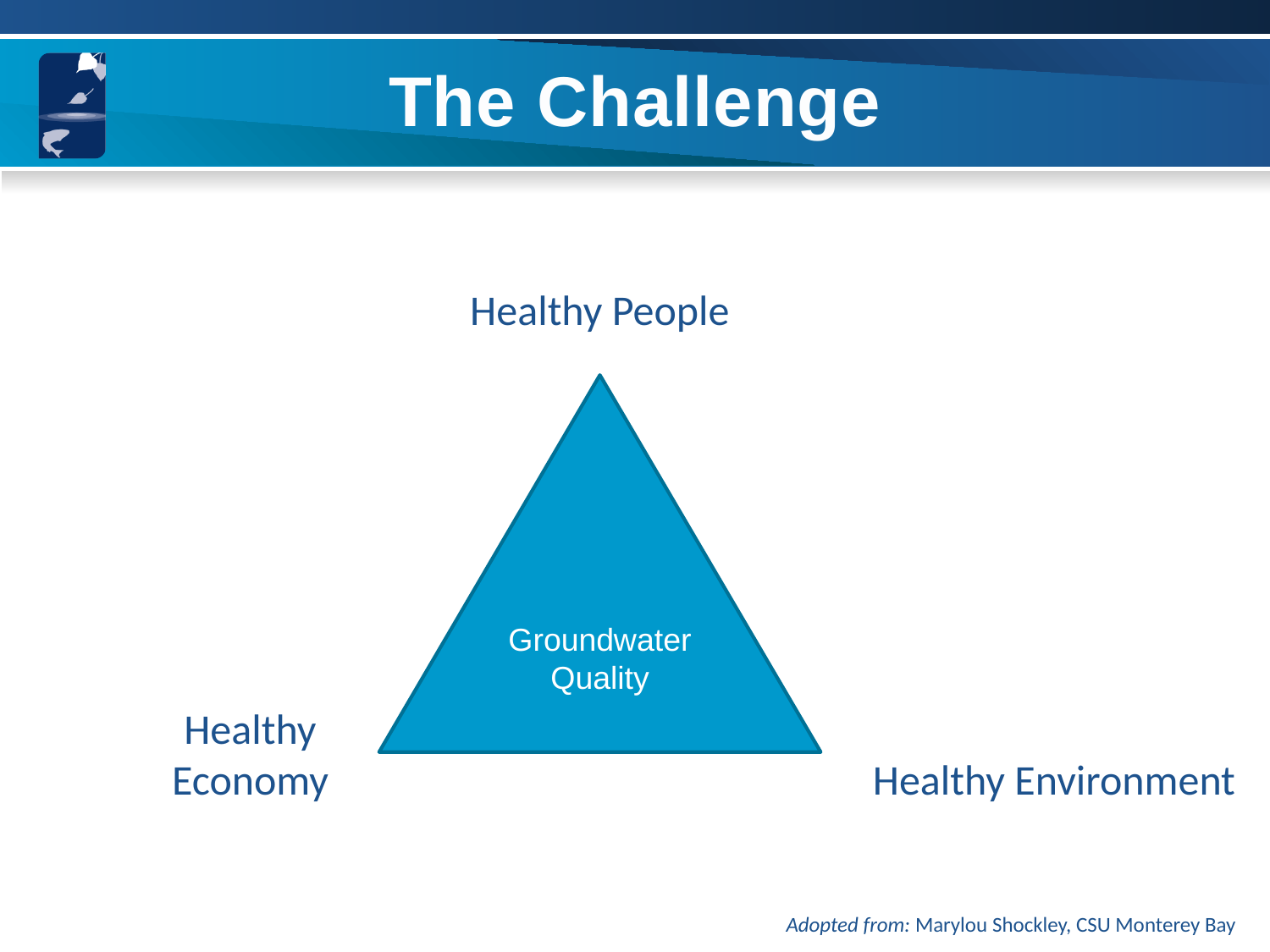

# The Challenge
Healthy People
Groundwater Quality
Healthy Economy
Healthy Environment
Adopted from: Marylou Shockley, CSU Monterey Bay